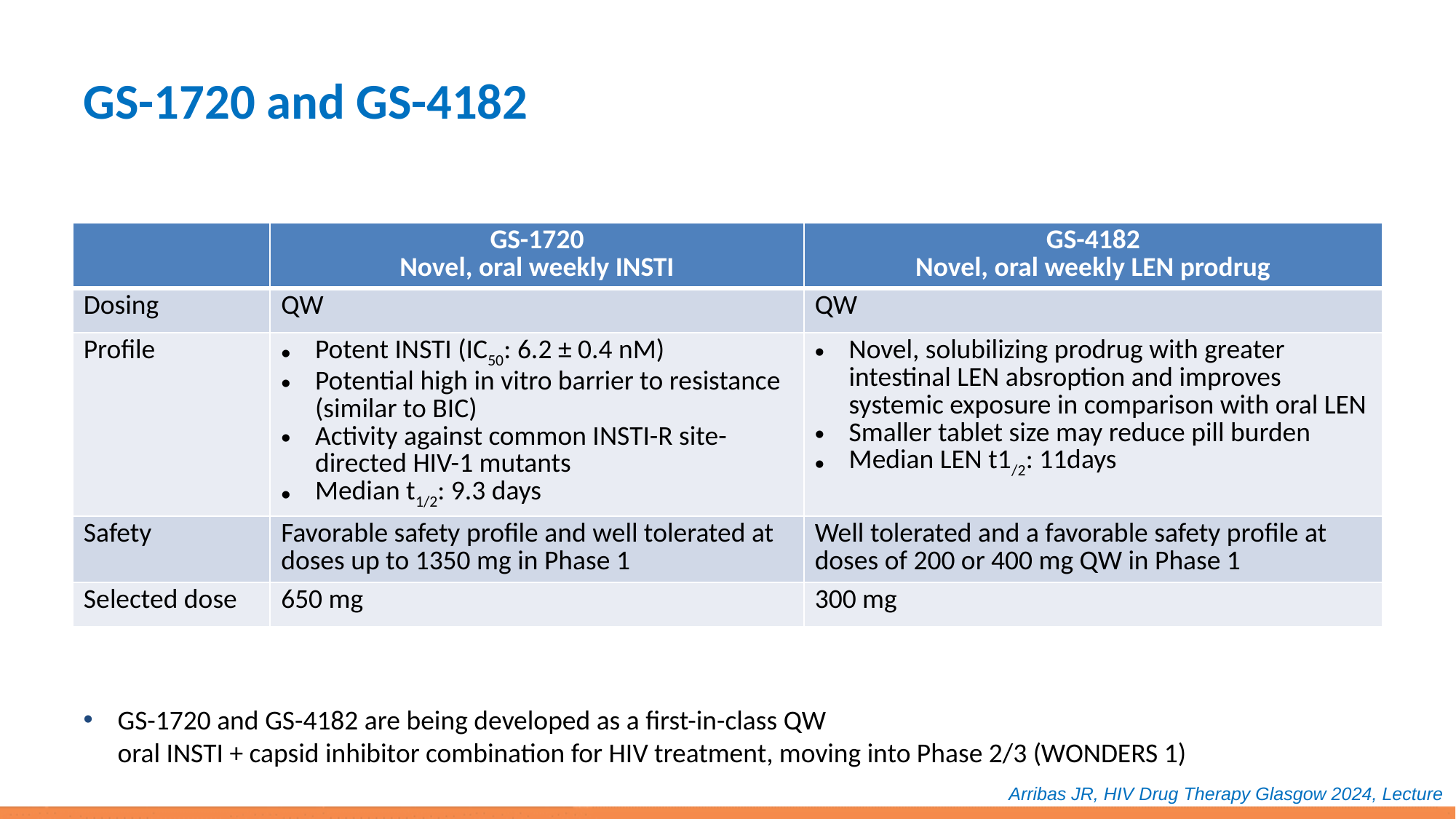

# GS-1720 and GS-4182
|  | GS-1720 Novel, oral weekly INSTI | GS-4182 Novel, oral weekly LEN prodrug |
| --- | --- | --- |
| Dosing | QW | QW |
| Profile | Potent INSTI (IC50: 6.2 ± 0.4 nM) Potential high in vitro barrier to resistance (similar to BIC) Activity against common INSTI-R site-directed HIV-1 mutants Median t1/2: 9.3 days | Novel, solubilizing prodrug with greater intestinal LEN absroption and improves systemic exposure in comparison with oral LEN Smaller tablet size may reduce pill burden Median LEN t1/2: 11days |
| Safety | Favorable safety profile and well tolerated at doses up to 1350 mg in Phase 1 | Well tolerated and a favorable safety profile at doses of 200 or 400 mg QW in Phase 1 |
| Selected dose | 650 mg | 300 mg |
GS-1720 and GS-4182 are being developed as a first-in-class QW
oral INSTI + capsid inhibitor combination for HIV treatment, moving into Phase 2/3 (WONDERS 1)
Arribas JR, HIV Drug Therapy Glasgow 2024, Lecture